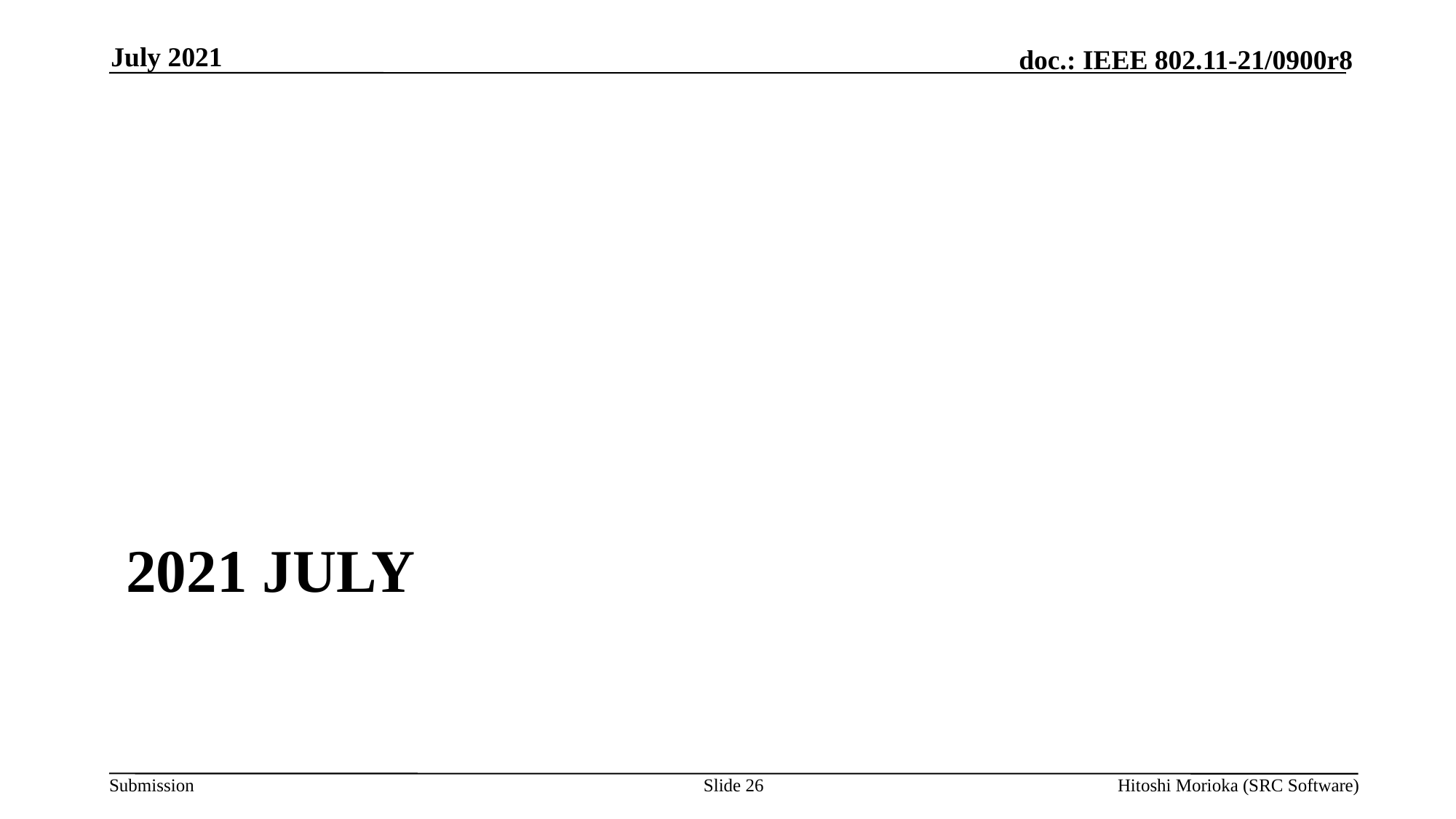

July 2021
# 2021 July
Slide 26
Hitoshi Morioka (SRC Software)